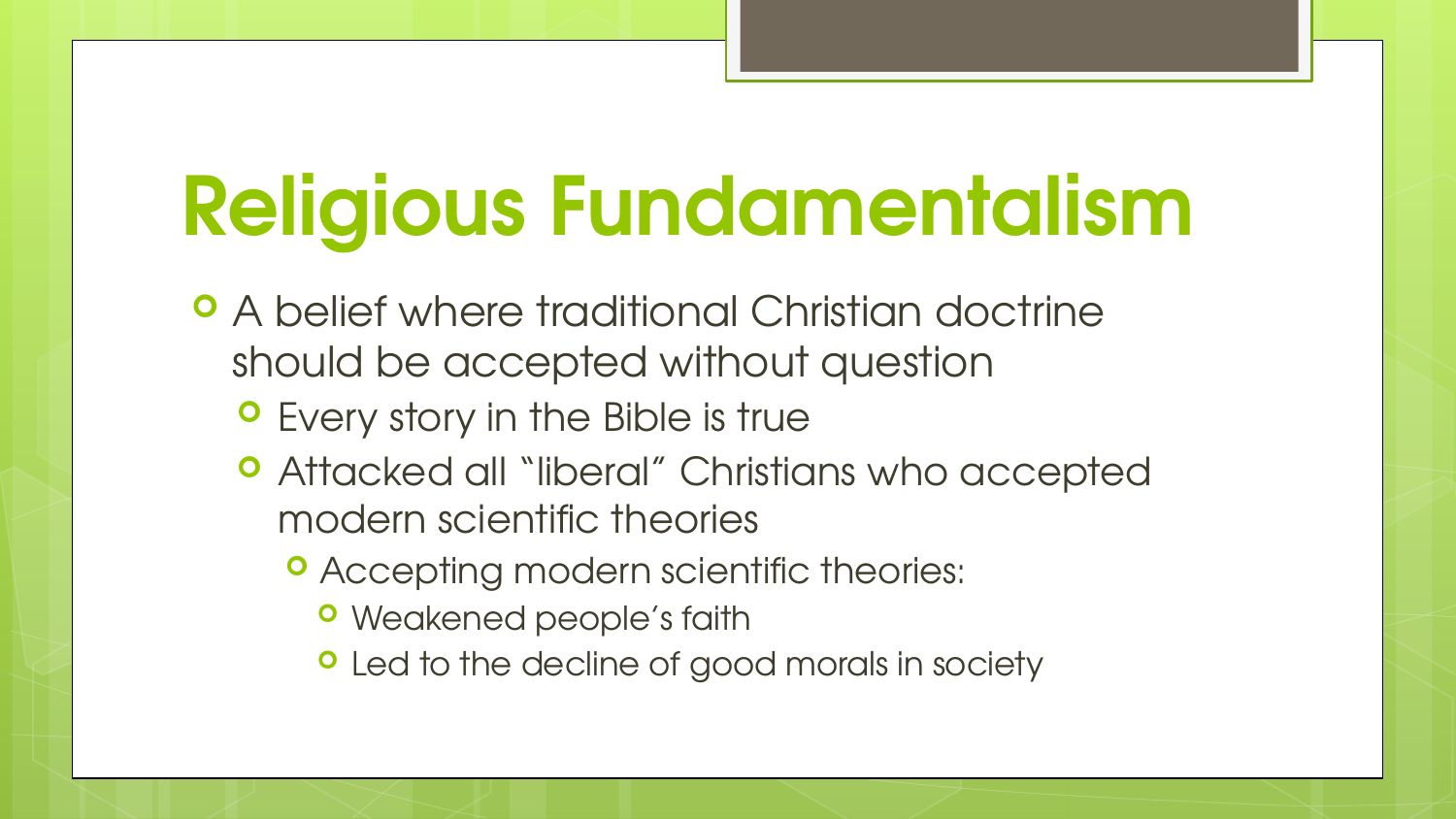

# Religious Fundamentalism
A belief where traditional Christian doctrine should be accepted without question
Every story in the Bible is true
Attacked all “liberal” Christians who accepted modern scientific theories
Accepting modern scientific theories:
Weakened people’s faith
Led to the decline of good morals in society